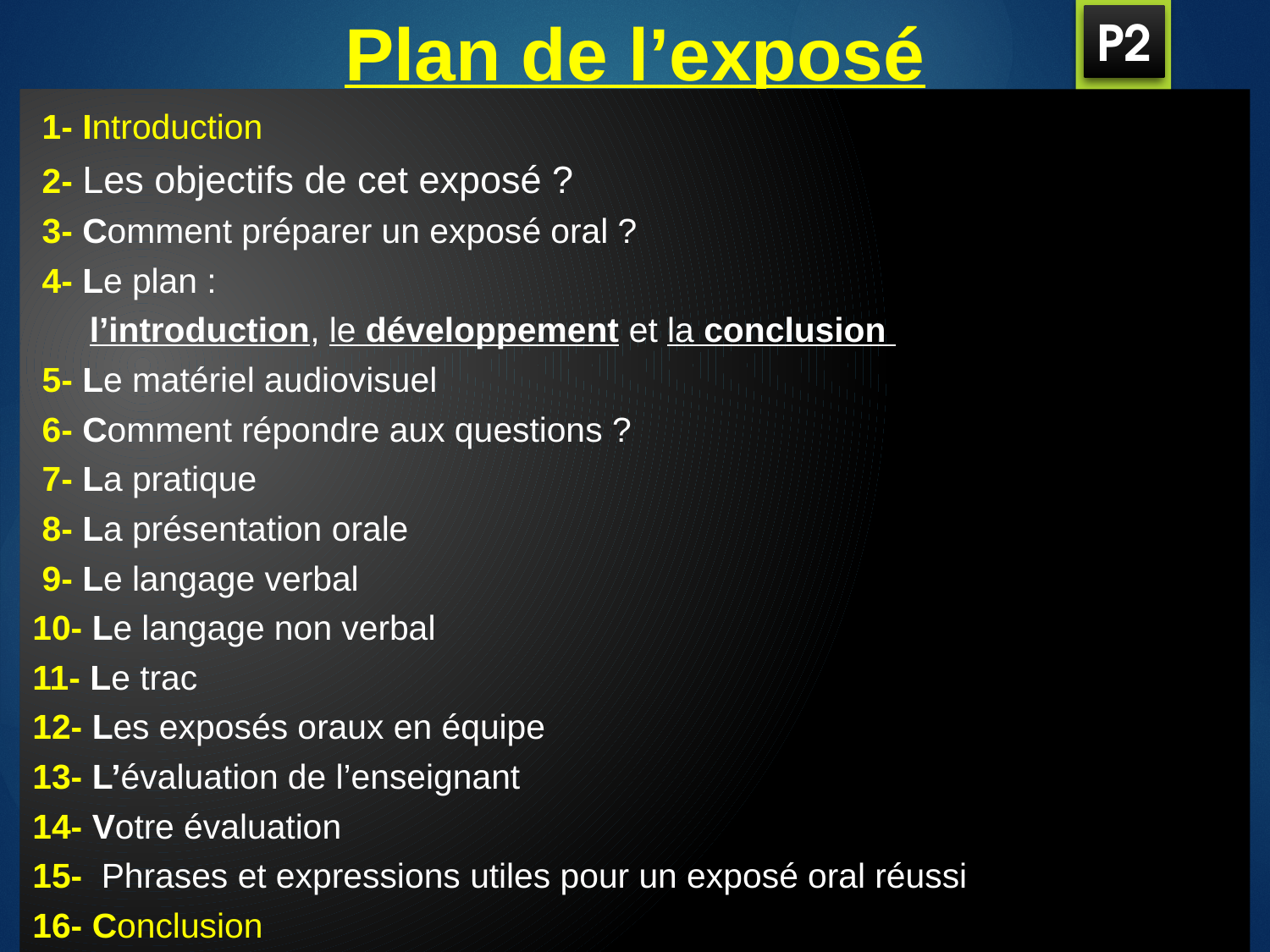

# Plan de l’exposé
P2
 1- Introduction
 2- Les objectifs de cet exposé ?
 3- Comment préparer un exposé oral ?
 4- Le plan :
      l’introduction, le développement et la conclusion
 5- Le matériel audiovisuel
 6- Comment répondre aux questions ?
 7- La pratique
 8- La présentation orale
 9- Le langage verbal
10- Le langage non verbal
11- Le trac
12- Les exposés oraux en équipe
13- L’évaluation de l’enseignant
14- Votre évaluation
15-  Phrases et expressions utiles pour un exposé oral réussi
16- Conclusion